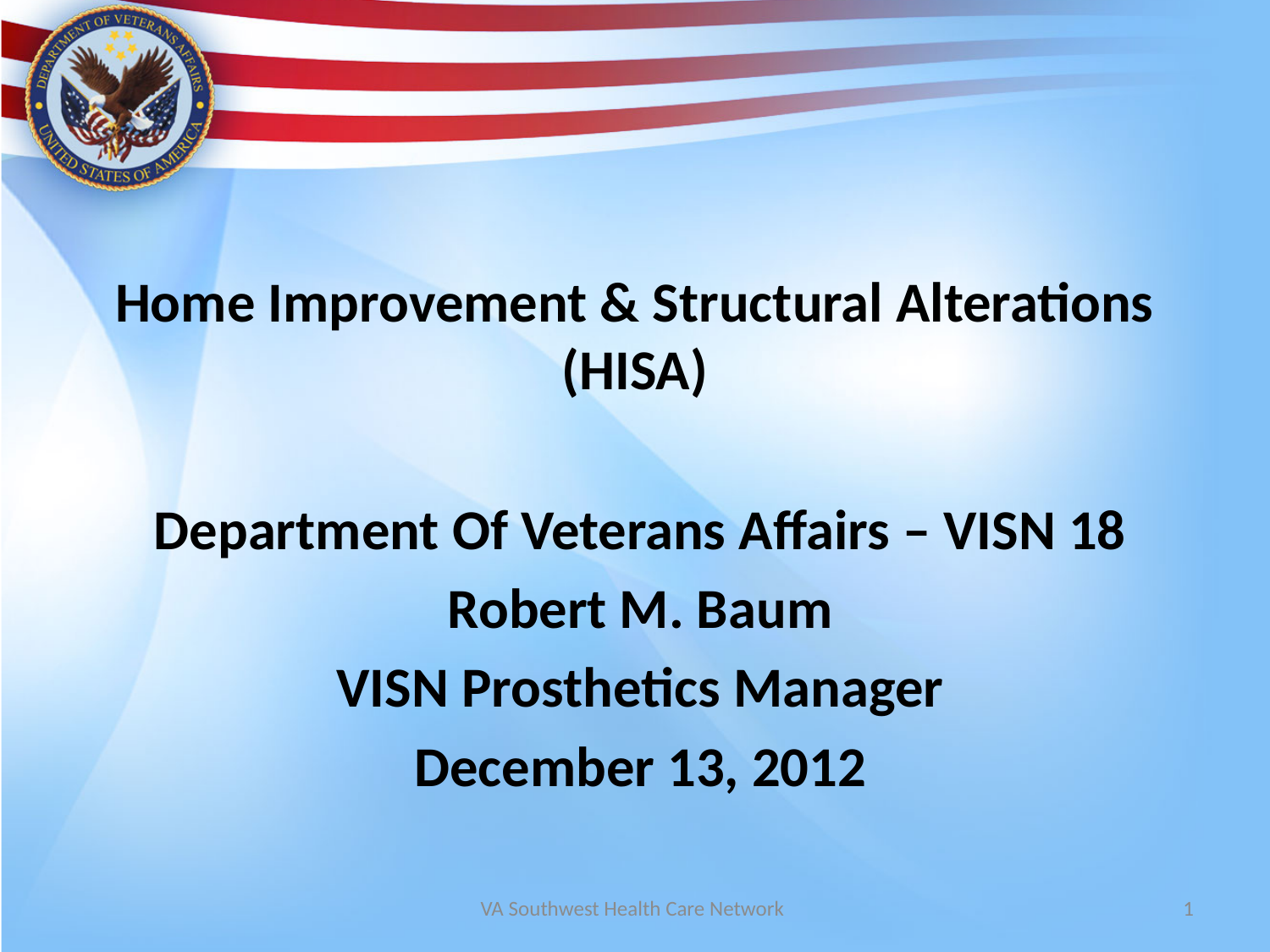

# Home Improvement & Structural Alterations (HISA)
Department Of Veterans Affairs – VISN 18
Robert M. Baum
VISN Prosthetics Manager
December 13, 2012

VA Southwest Health Care Network
1